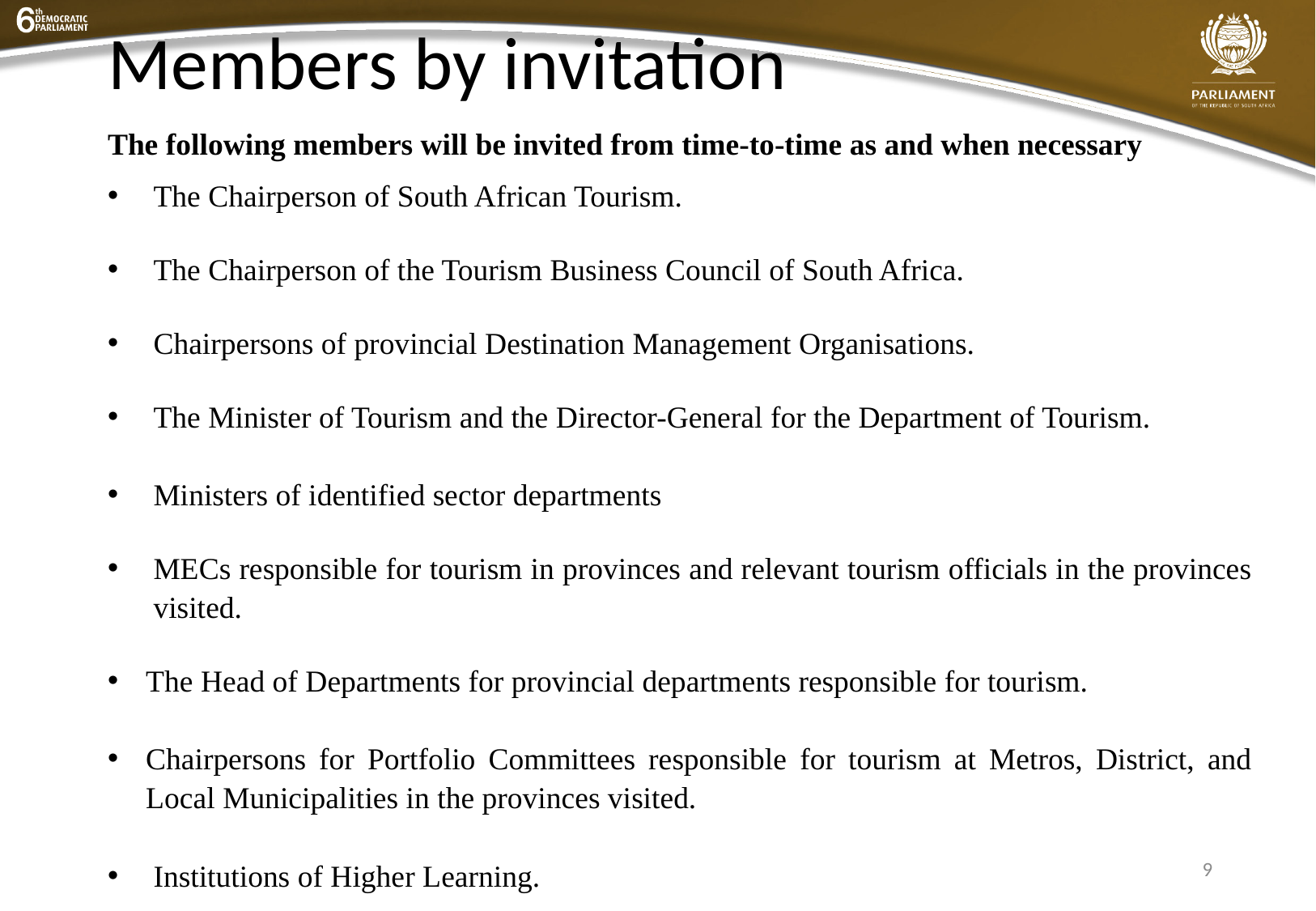

# Members by invitation
The following members will be invited from time-to-time as and when necessary
The Chairperson of South African Tourism.

The Chairperson of the Tourism Business Council of South Africa.

Chairpersons of provincial Destination Management Organisations.

The Minister of Tourism and the Director-General for the Department of Tourism.

Ministers of identified sector departments

MECs responsible for tourism in provinces and relevant tourism officials in the provinces visited.

The Head of Departments for provincial departments responsible for tourism.

Chairpersons for Portfolio Committees responsible for tourism at Metros, District, and Local Municipalities in the provinces visited.

Institutions of Higher Learning.

9